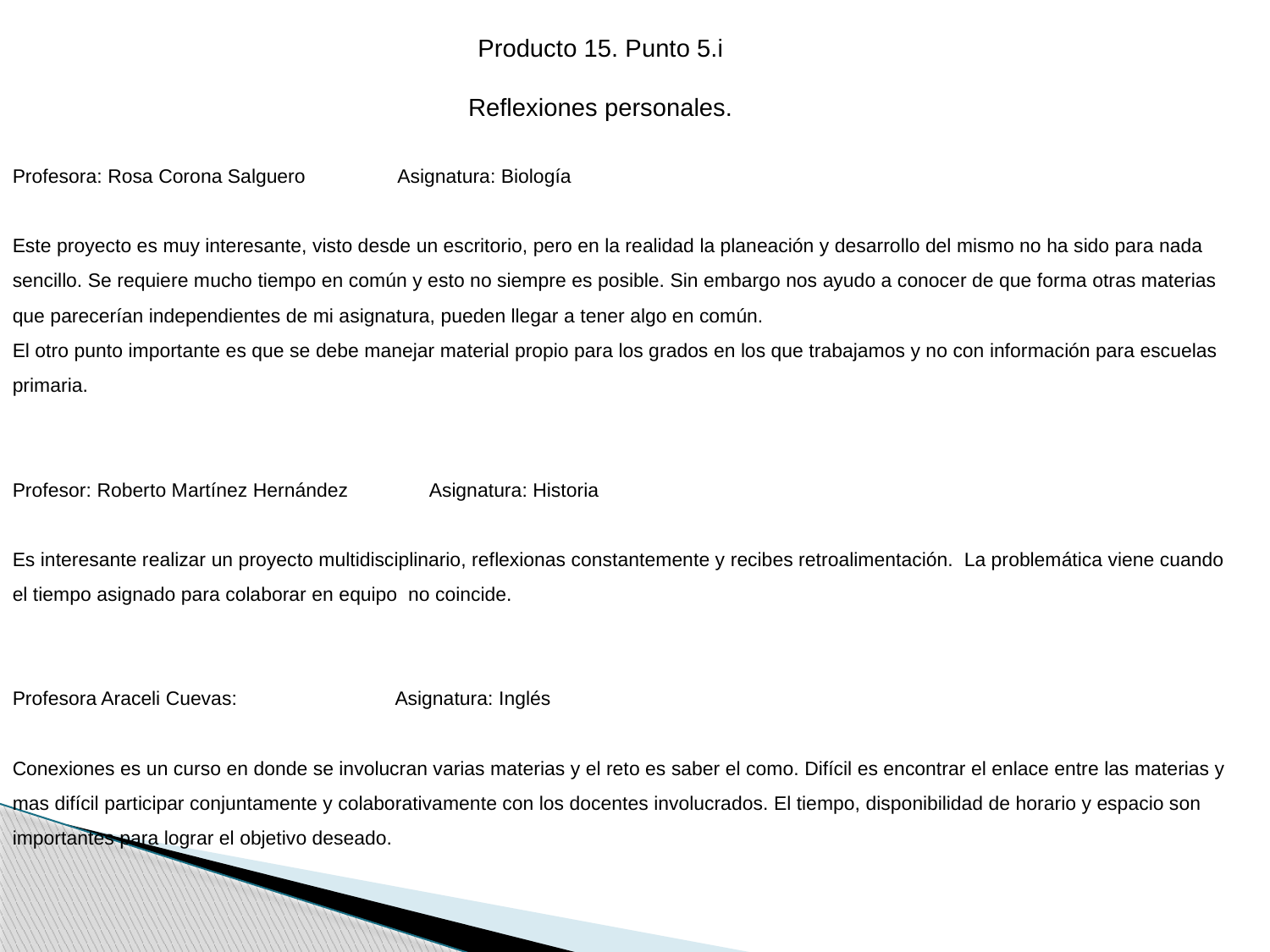

Producto 15. Punto 5.i

Reflexiones personales.
Profesora: Rosa Corona Salguero                 Asignatura: Biología
Este proyecto es muy interesante, visto desde un escritorio, pero en la realidad la planeación y desarrollo del mismo no ha sido para nada sencillo. Se requiere mucho tiempo en común y esto no siempre es posible. Sin embargo nos ayudo a conocer de que forma otras materias que parecerían independientes de mi asignatura, pueden llegar a tener algo en común.
El otro punto importante es que se debe manejar material propio para los grados en los que trabajamos y no con información para escuelas primaria.

Profesor: Roberto Martínez Hernández               Asignatura: Historia

Es interesante realizar un proyecto multidisciplinario, reflexionas constantemente y recibes retroalimentación.  La problemática viene cuando el tiempo asignado para colaborar en equipo  no coincide.

Profesora Araceli Cuevas:                             Asignatura: Inglés

Conexiones es un curso en donde se involucran varias materias y el reto es saber el como. Difícil es encontrar el enlace entre las materias y mas difícil participar conjuntamente y colaborativamente con los docentes involucrados. El tiempo, disponibilidad de horario y espacio son importantes para lograr el objetivo deseado.